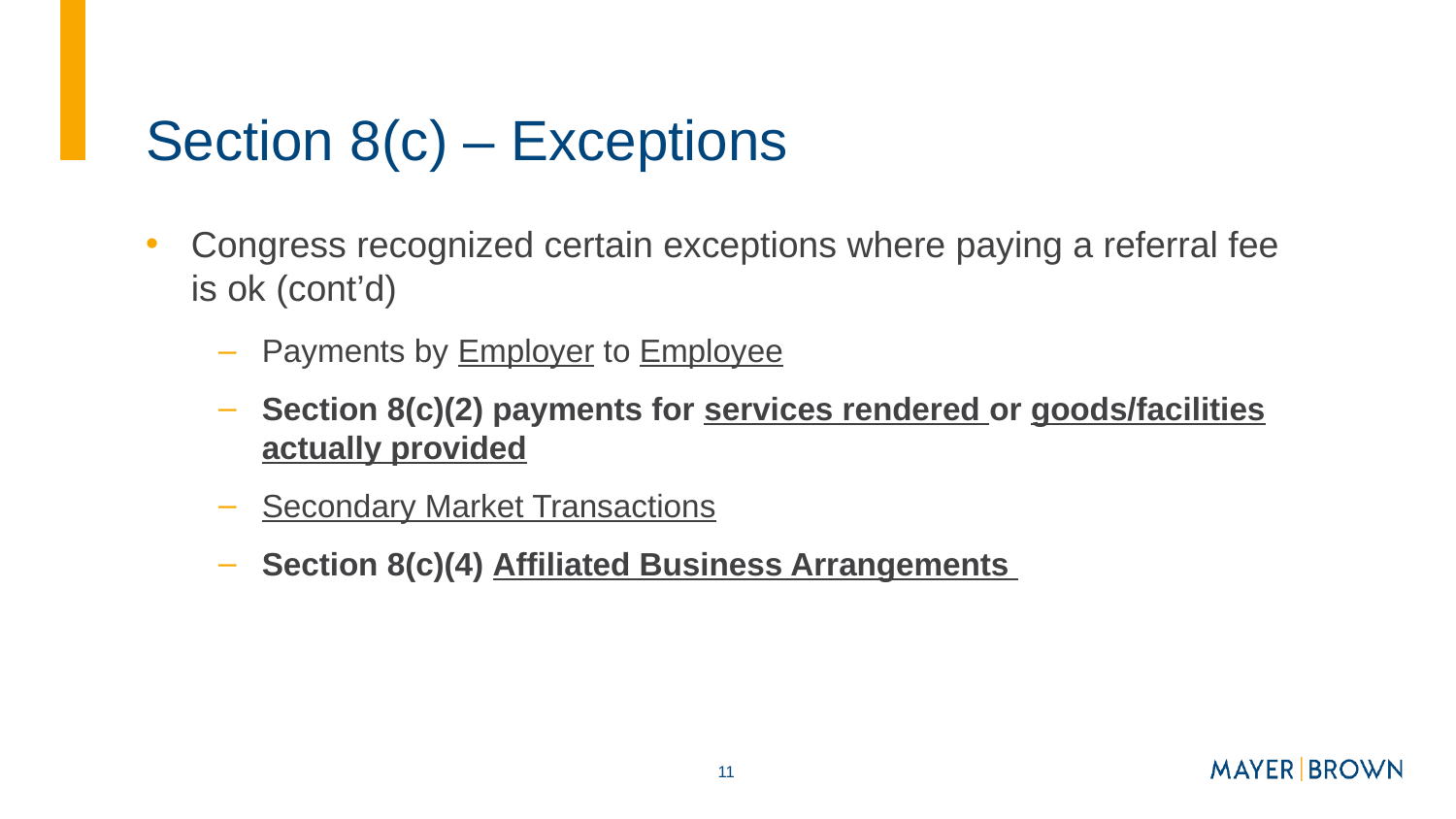

# Section 8(c) – Exceptions
Congress recognized certain exceptions where paying a referral fee is ok (cont’d)
Payments by Employer to Employee
Section 8(c)(2) payments for services rendered or goods/facilities actually provided
Secondary Market Transactions
Section 8(c)(4) Affiliated Business Arrangements

11